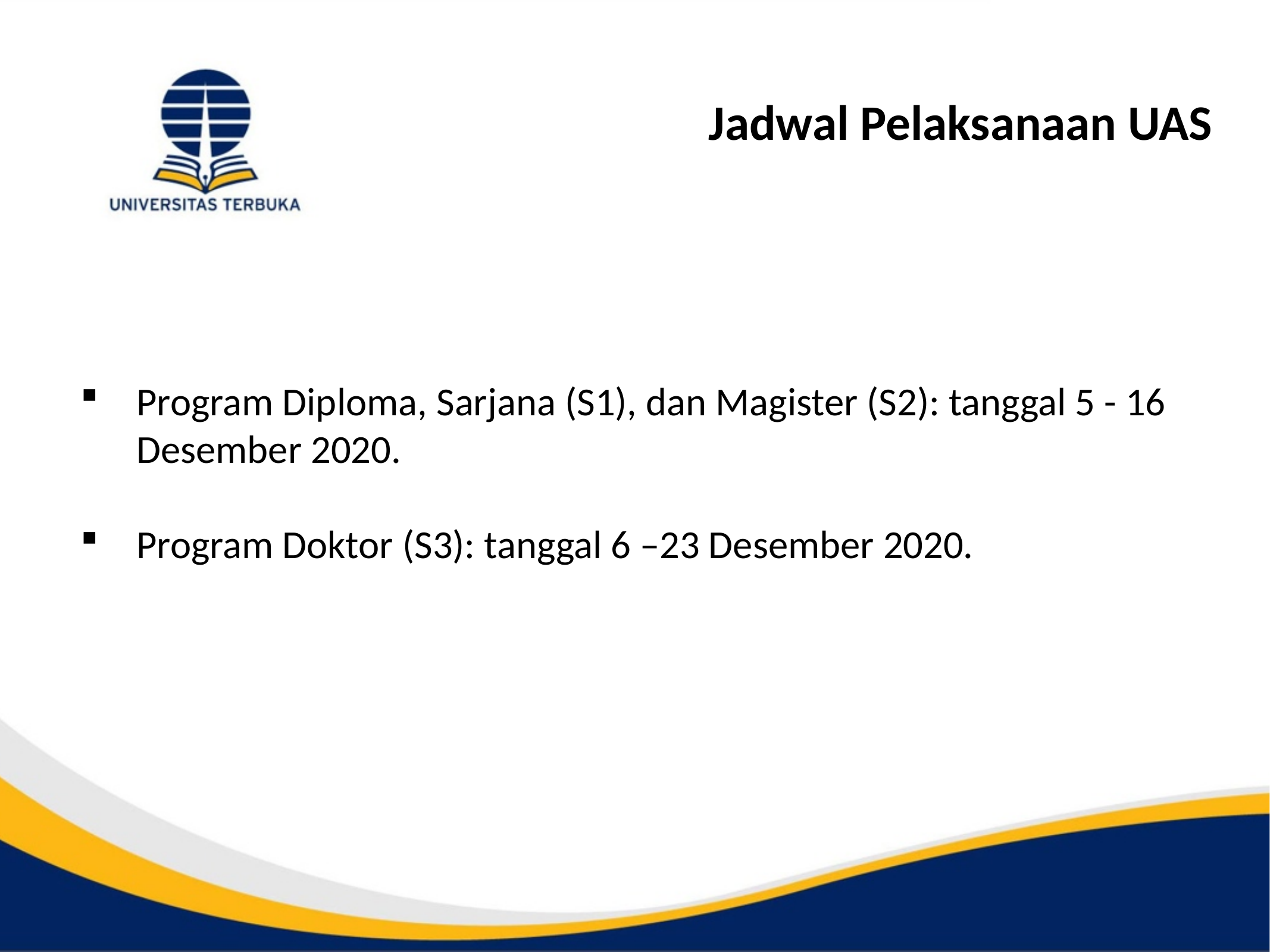

Jadwal Pelaksanaan UAS
Program Diploma, Sarjana (S1), dan Magister (S2): tanggal 5 - 16 Desember 2020.

Program Doktor (S3): tanggal 6 –23 Desember 2020.